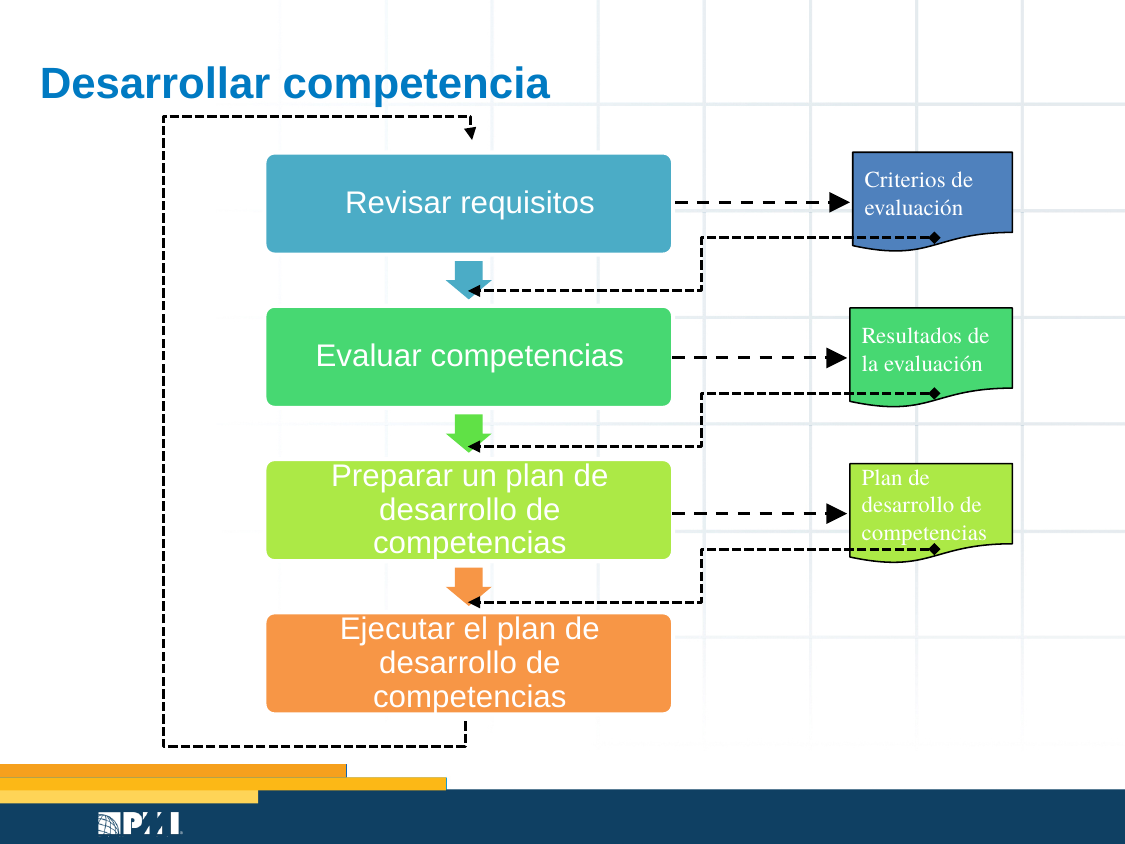

# Desarrollar competencia

Revisar requisitos

Evaluar competencias

Preparar un plan de desarrollo de competencias

Ejecutar el plan de desarrollo de competencias
Criterios de evaluación
Resultados de la evaluación
Plan de desarrollo de competencias